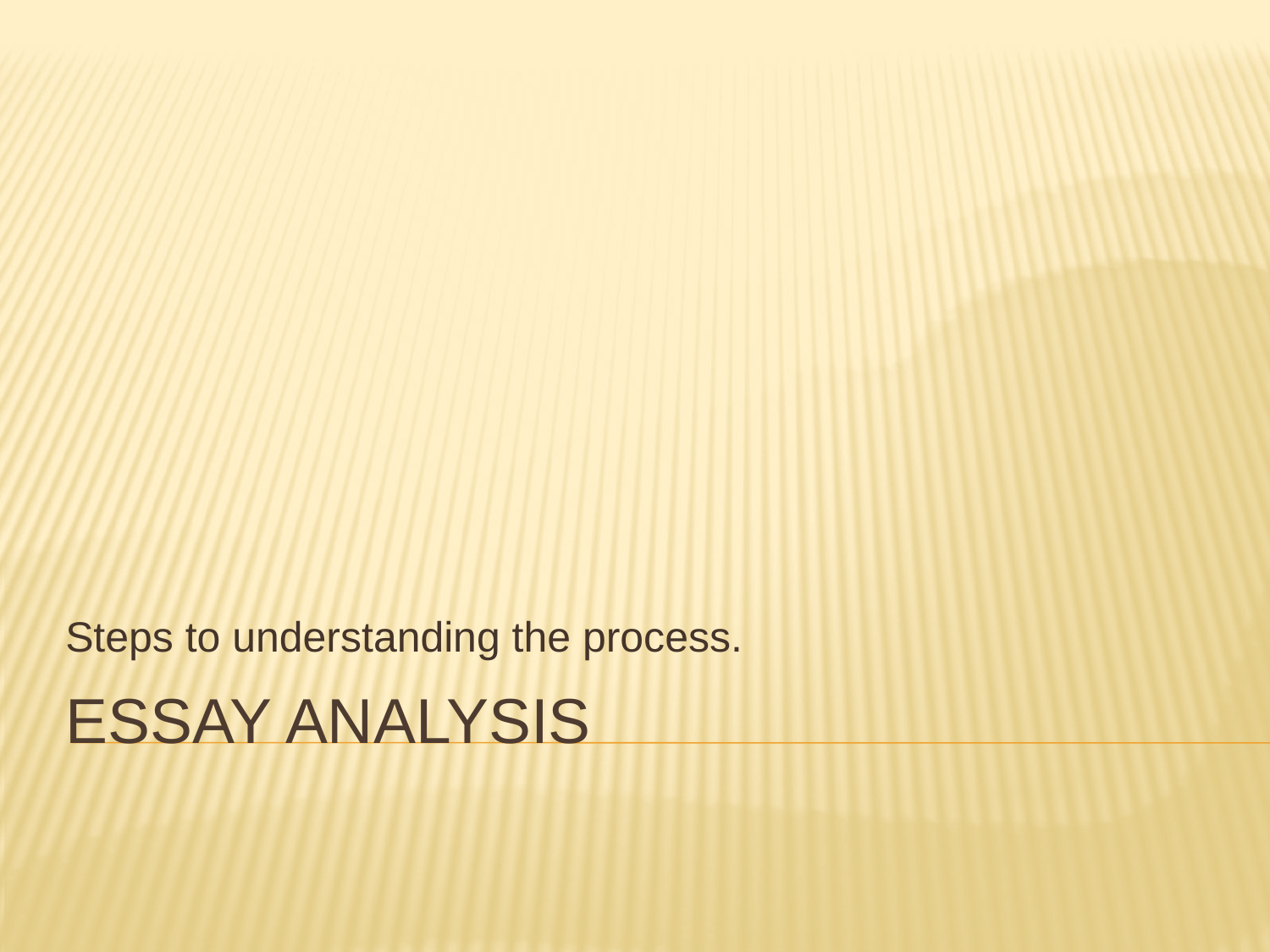

Steps to understanding the process.
# Essay Analysis